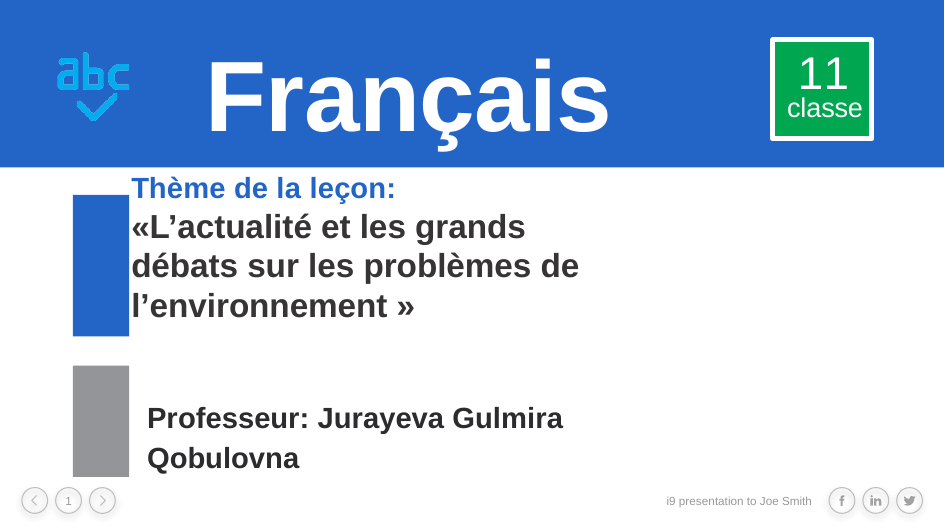

# Français

11

 classe
Thème de la leçon:  «L’actualité et les grands débats sur les problèmes de l’environnement »

Professeur: Jurayeva Gulmira Qobulovna